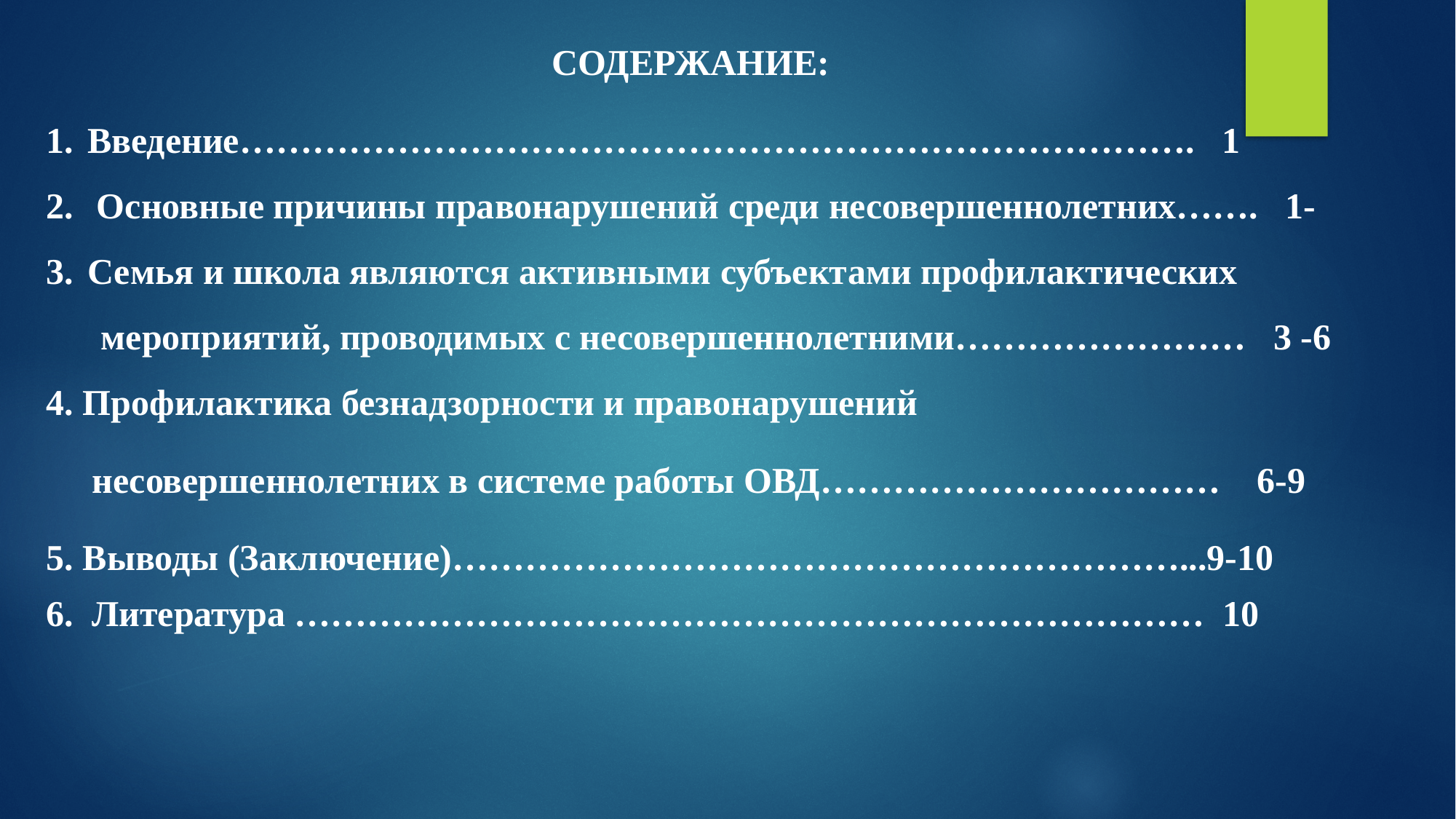

СОДЕРЖАНИЕ:
Введение…………………………………………………………………….   1
 Основные причины правонарушений среди несовершеннолетних…….   1-
Семья и школа являются активными субъектами профилактических
 мероприятий, проводимых с несовершеннолетними……………………   3 -6
4. Профилактика безнадзорности и правонарушений
несовершеннолетних в системе работы ОВД……………………………    6-9
5. Выводы (Заключение)……………………………………………………...9-10
6.  Литература …………………………………………………………………  10